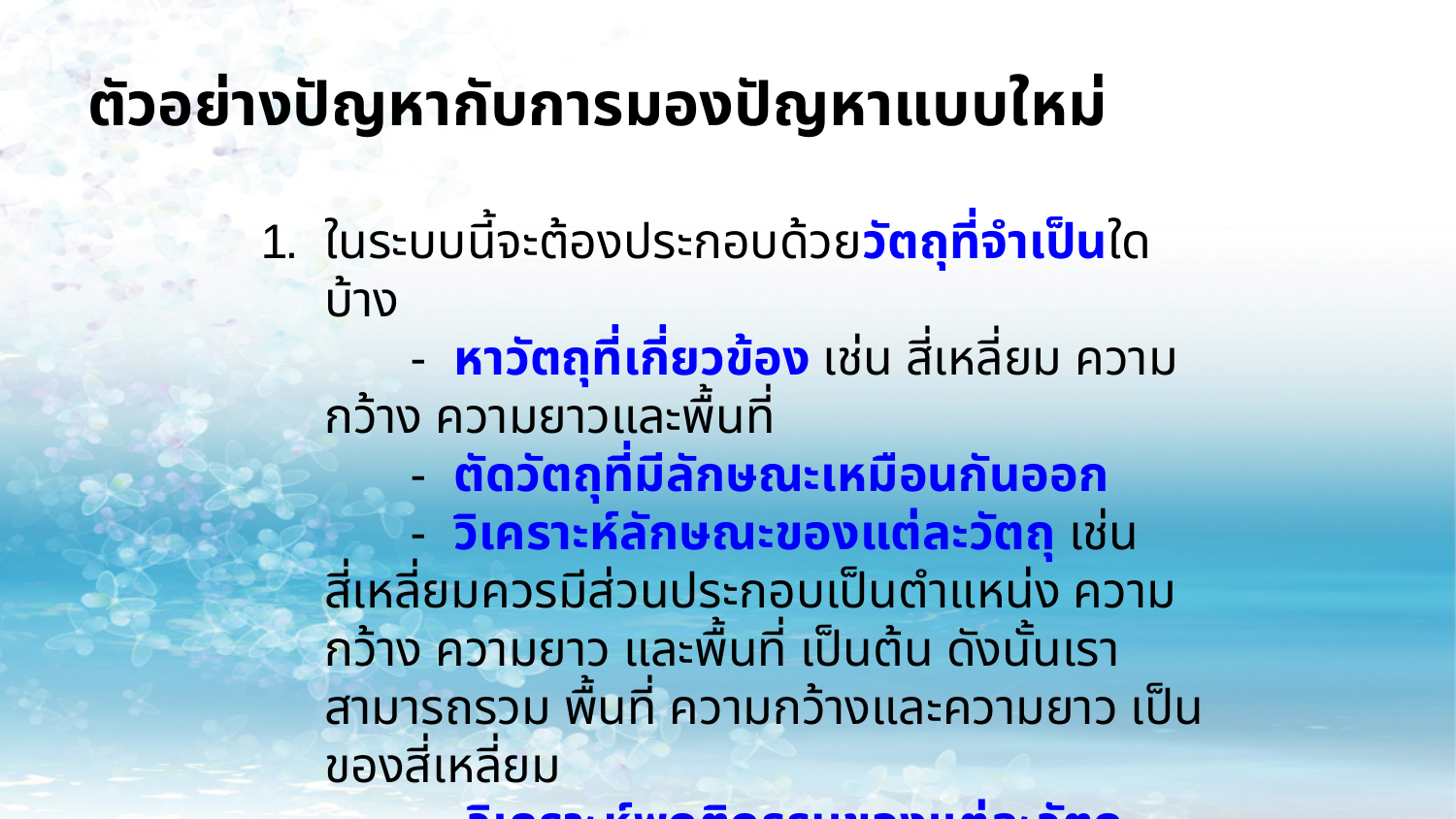

# ตัวอย่างปัญหากับการมองปัญหาแบบใหม่
ในระบบนี้จะต้องประกอบด้วยวัตถุที่จำเป็นใดบ้าง
           -  หาวัตถุที่เกี่ยวข้อง เช่น สี่เหลี่ยม ความกว้าง ความยาวและพื้นที่
           -  ตัดวัตถุที่มีลักษณะเหมือนกันออก
           -  วิเคราะห์ลักษณะของแต่ละวัตถุ เช่น สี่เหลี่ยมควรมีส่วนประกอบเป็นตำแหน่ง ความกว้าง ความยาว และพื้นที่ เป็นต้น ดังนั้นเราสามารถรวม พื้นที่ ความกว้างและความยาว เป็นของสี่เหลี่ยม
            -  วิเคราะห์พฤติกรรมของแต่ละวัตถุ ตอนนี้มีวัตถุเดียวสี่เหลี่ยมอาจจะต้อง คำนวณเส้นรอบรูป คำนวณพื้นที่ วาดตัวเอง เป็นต้น